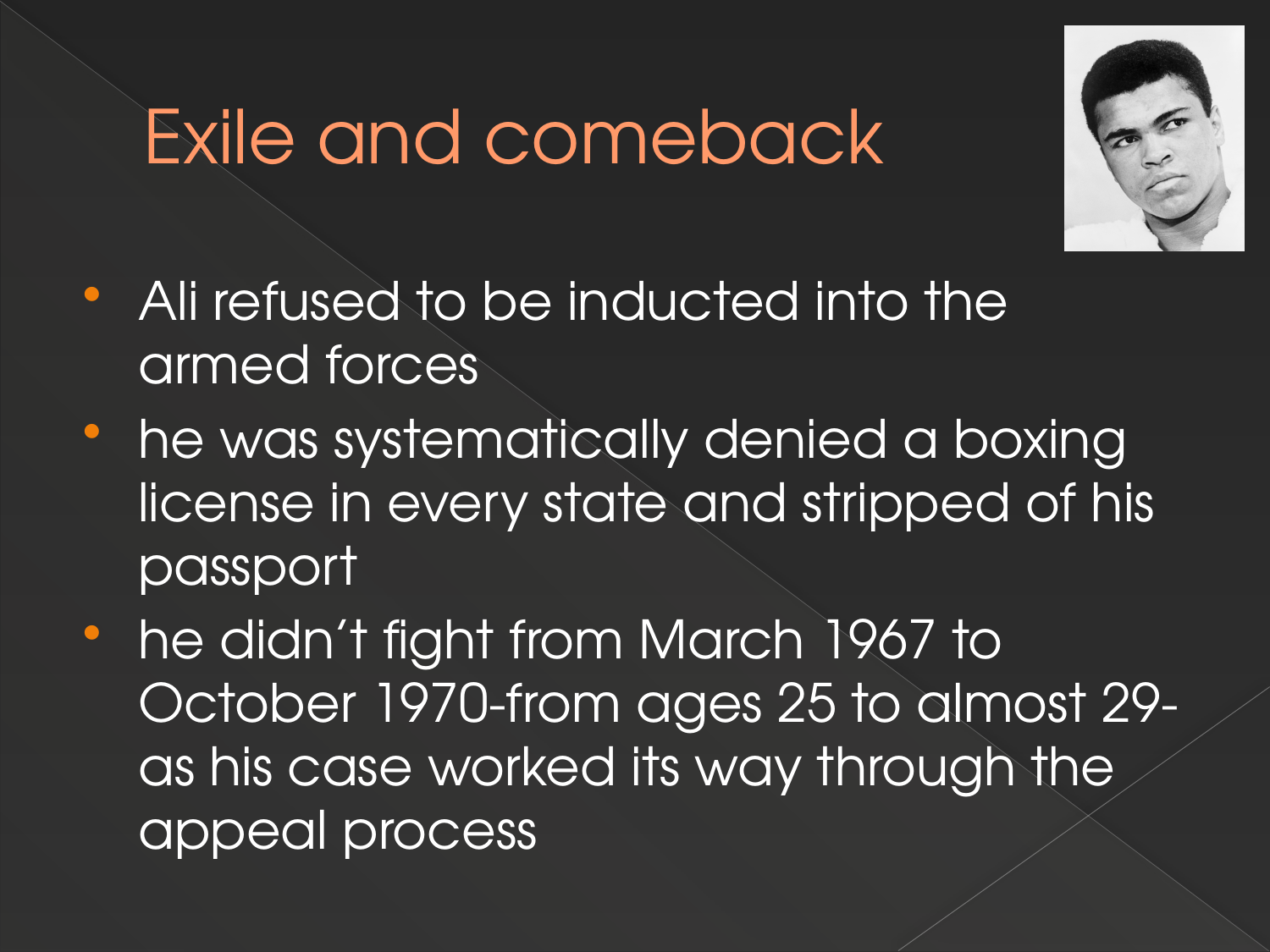

# Exile and comeback
Ali refused to be inducted into the armed forces
he was systematically denied a boxing license in every state and stripped of his passport
he didn’t fight from March 1967 to October 1970-from ages 25 to almost 29-as his case worked its way through the appeal process